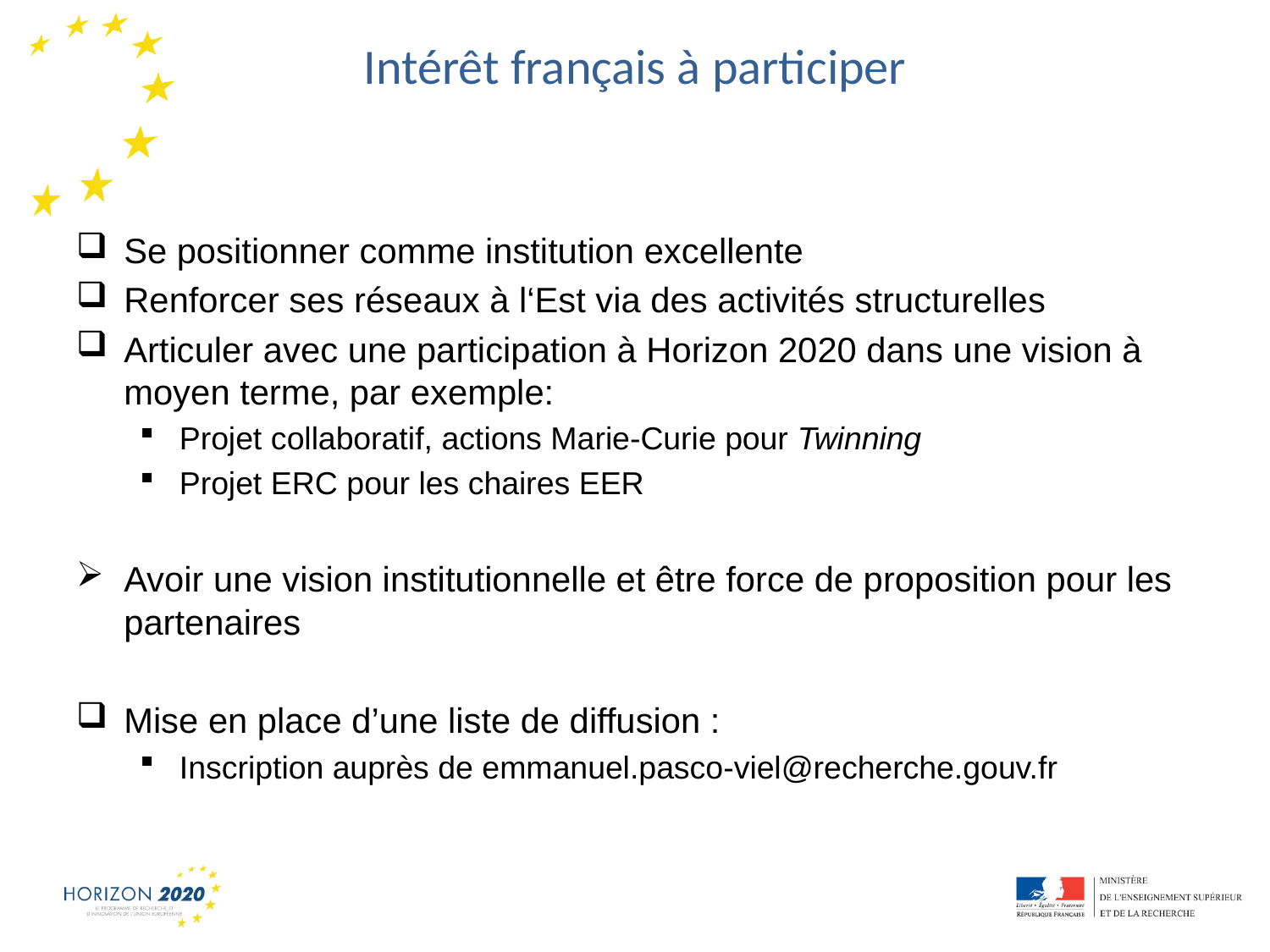

# Intérêt français à participer
Se positionner comme institution excellente
Renforcer ses réseaux à l‘Est via des activités structurelles
Articuler avec une participation à Horizon 2020 dans une vision à moyen terme, par exemple:
Projet collaboratif, actions Marie-Curie pour Twinning
Projet ERC pour les chaires EER

Avoir une vision institutionnelle et être force de proposition pour les partenaires

Mise en place d’une liste de diffusion :
Inscription auprès de emmanuel.pasco-viel@recherche.gouv.fr